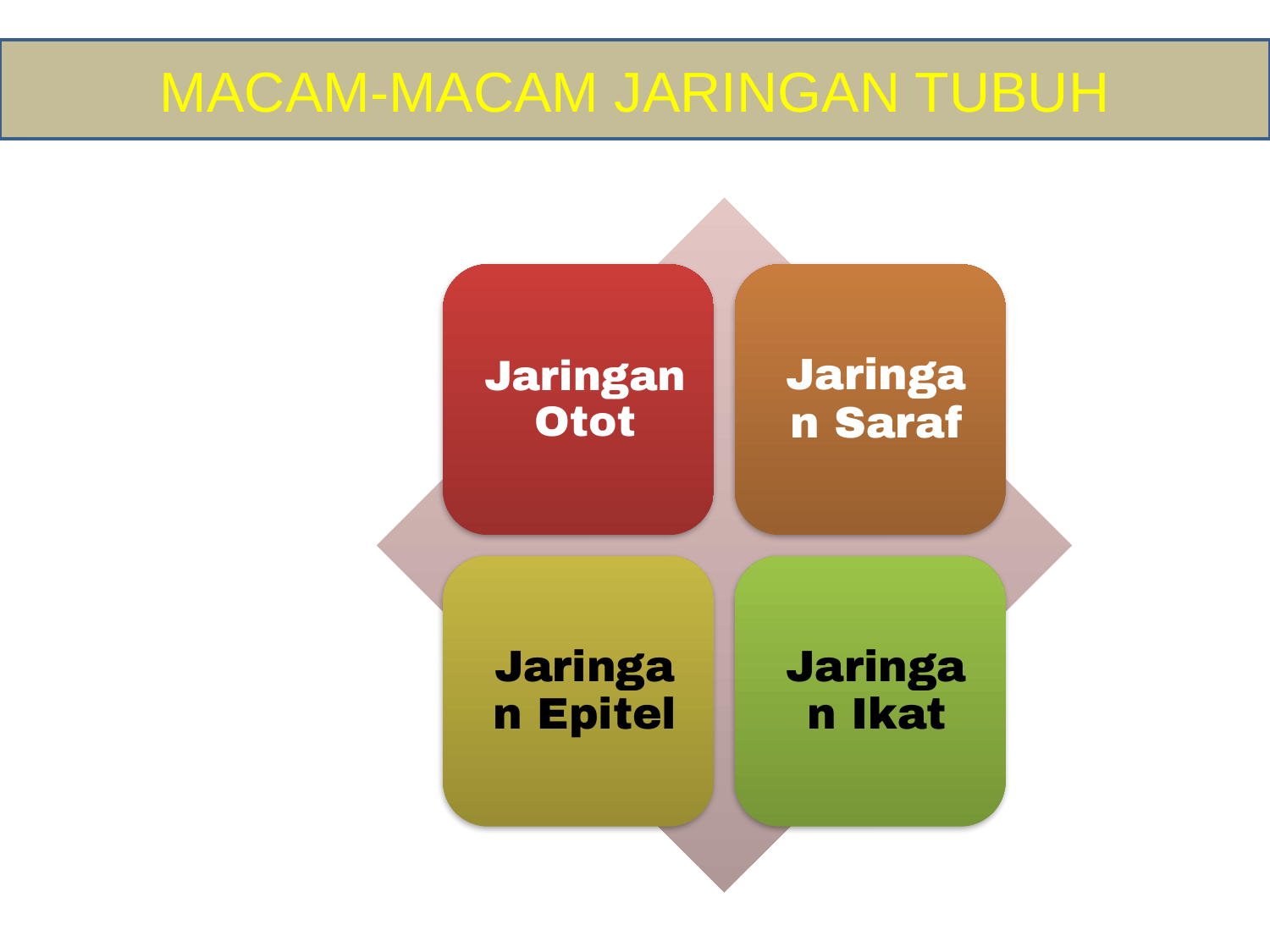

#
MACAM-MACAM JARINGAN TUBUH
Jaringan Otot
Jaringan Saraf
Jaringan Epitel
Jaringan Ikat